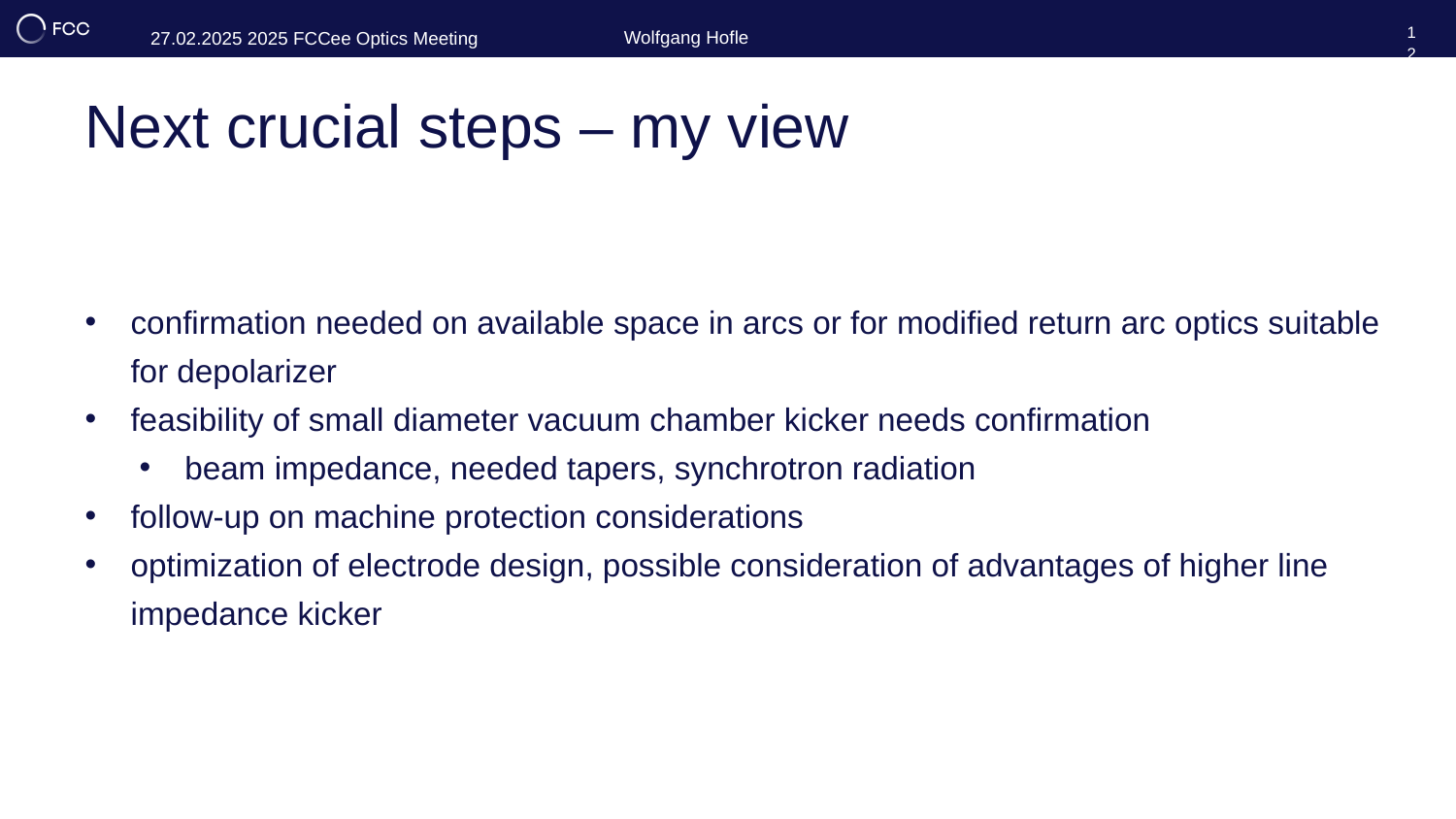

12
Wolfgang Hofle
27.02.2025 2025 FCCee Optics Meeting
# Next crucial steps – my view
confirmation needed on available space in arcs or for modified return arc optics suitable for depolarizer
feasibility of small diameter vacuum chamber kicker needs confirmation
beam impedance, needed tapers, synchrotron radiation
follow-up on machine protection considerations
optimization of electrode design, possible consideration of advantages of higher line impedance kicker